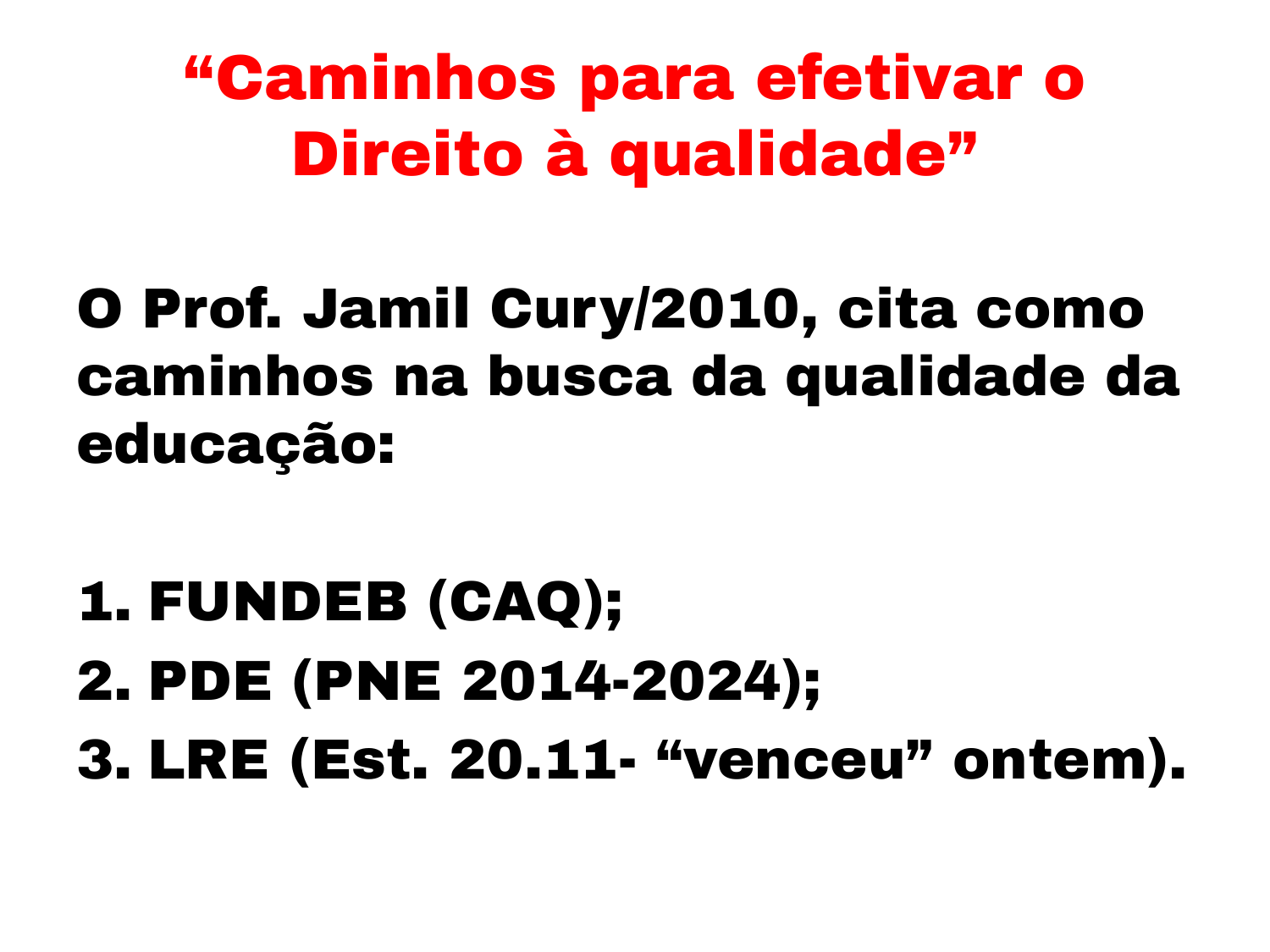

# “Caminhos para efetivar o Direito à qualidade”

O Prof. Jamil Cury/2010, cita como caminhos na busca da qualidade da educação:

FUNDEB (CAQ);
PDE (PNE 2014-2024);
LRE (Est. 20.11- “venceu” ontem).